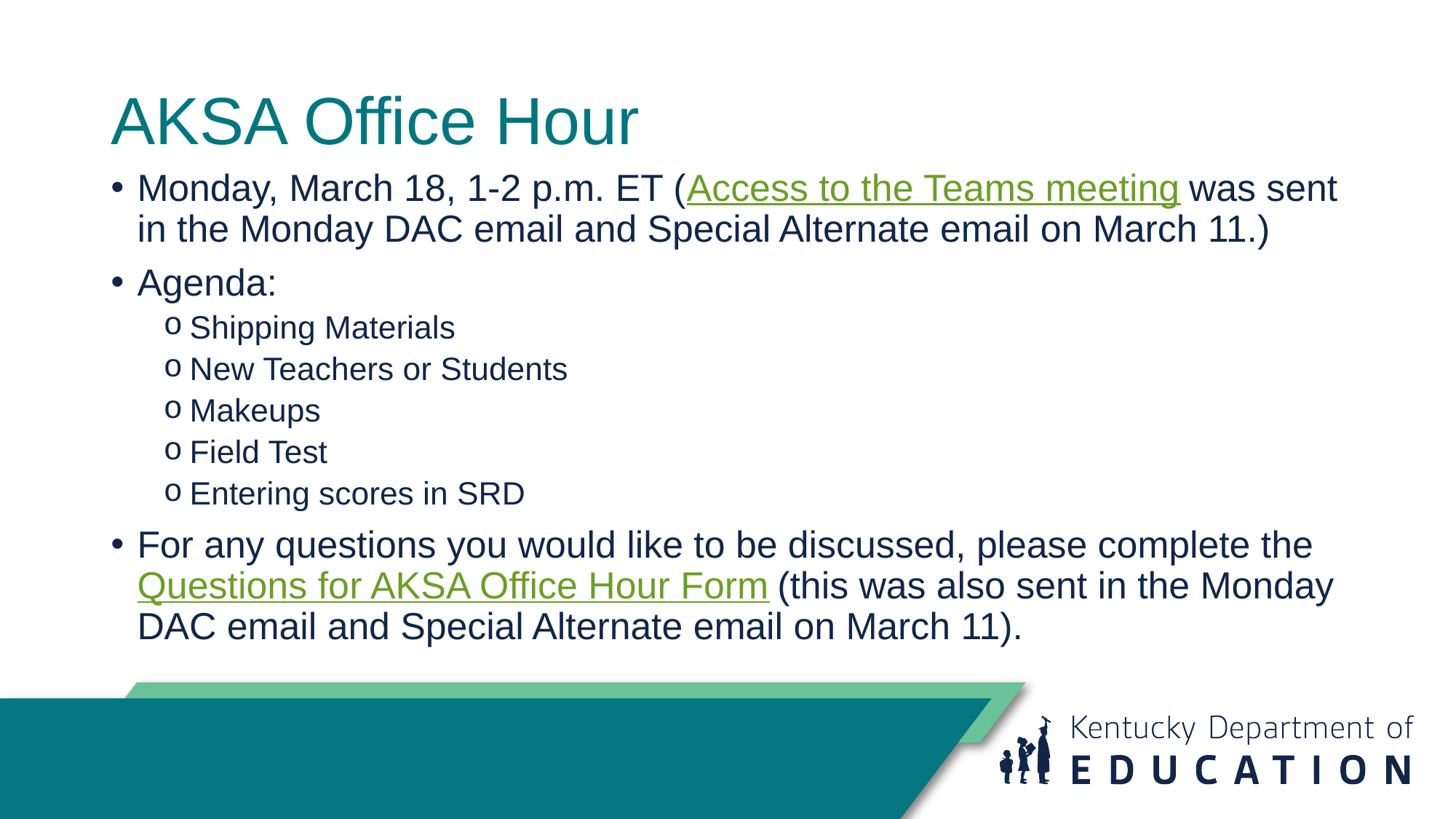

# AKSA Office Hour
Monday, March 18, 1-2 p.m. ET (Access to the Teams meeting was sent in the Monday DAC email and Special Alternate email on March 11.)
Agenda:
Shipping Materials
New Teachers or Students
Makeups
Field Test
Entering scores in SRD
For any questions you would like to be discussed, please complete the Questions for AKSA Office Hour Form (this was also sent in the Monday DAC email and Special Alternate email on March 11).